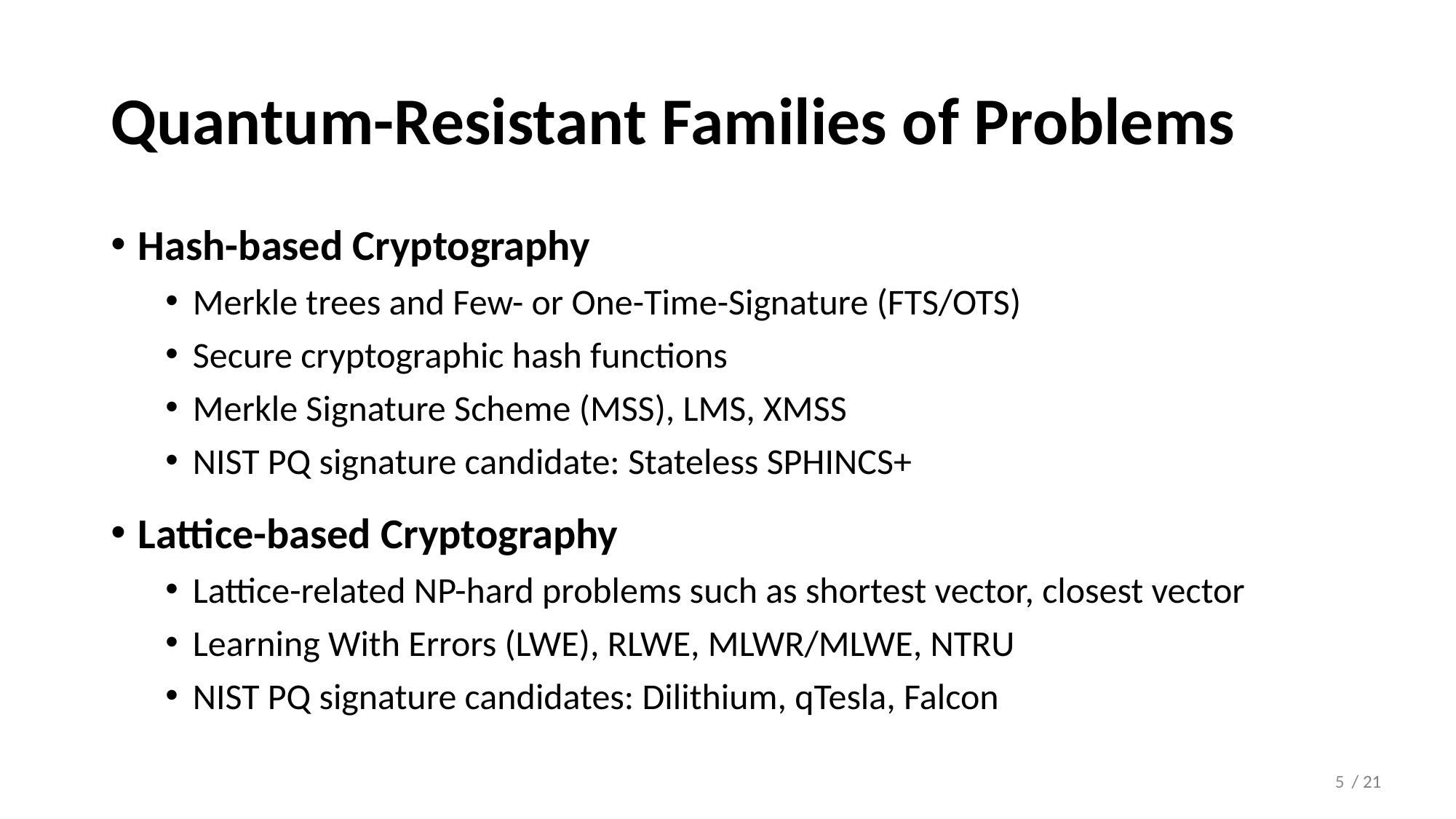

# Quantum-Resistant Families of Problems
Hash-based Cryptography
Merkle trees and Few- or One-Time-Signature (FTS/OTS)
Secure cryptographic hash functions
Merkle Signature Scheme (MSS), LMS, XMSS
NIST PQ signature candidate: Stateless SPHINCS+
Lattice-based Cryptography
Lattice-related NP-hard problems such as shortest vector, closest vector
Learning With Errors (LWE), RLWE, MLWR/MLWE, NTRU
NIST PQ signature candidates: Dilithium, qTesla, Falcon

5
/ 21